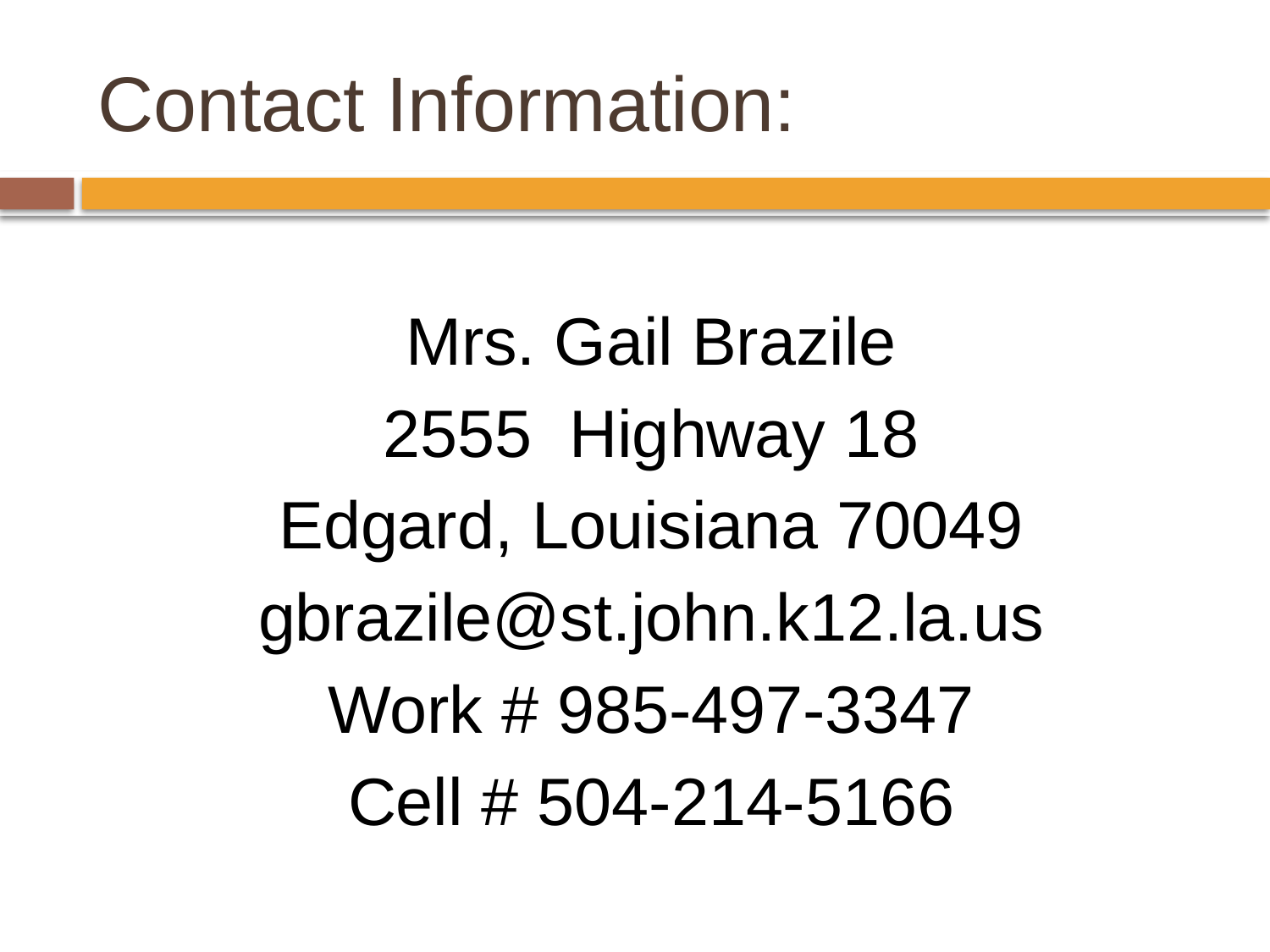

# Contact Information:

Mrs. Gail Brazile
2555  Highway 18
Edgard, Louisiana 70049
gbrazile@st.john.k12.la.us
Work # 985-497-3347
Cell # 504-214-5166